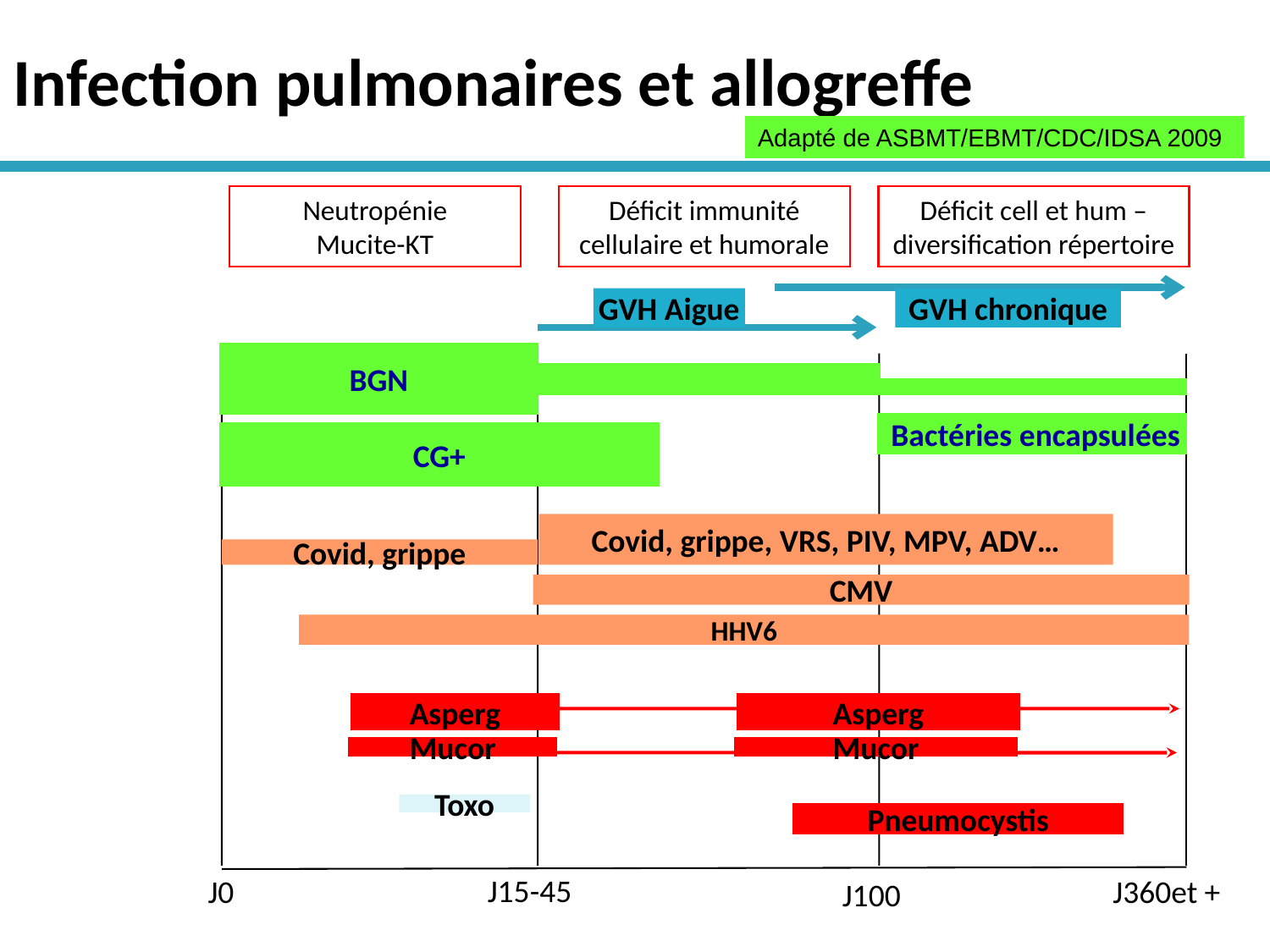

# Infection pulmonaires et allogreffe
Adapté de ASBMT/EBMT/CDC/IDSA 2009
Neutropénie
Mucite-KT
Déficit immunité
cellulaire et humorale
Déficit cell et hum – diversification répertoire
GVH Aigue
GVH chronique

BGN

Bactéries encapsulées
CG+
Covid, grippe, VRS, PIV, MPV, ADV…
Covid, grippe
CMV
HHV6
Asperg
Asperg

Mucor
Mucor

Toxo
Pneumocystis
J15-45
J0
J360et +

J100